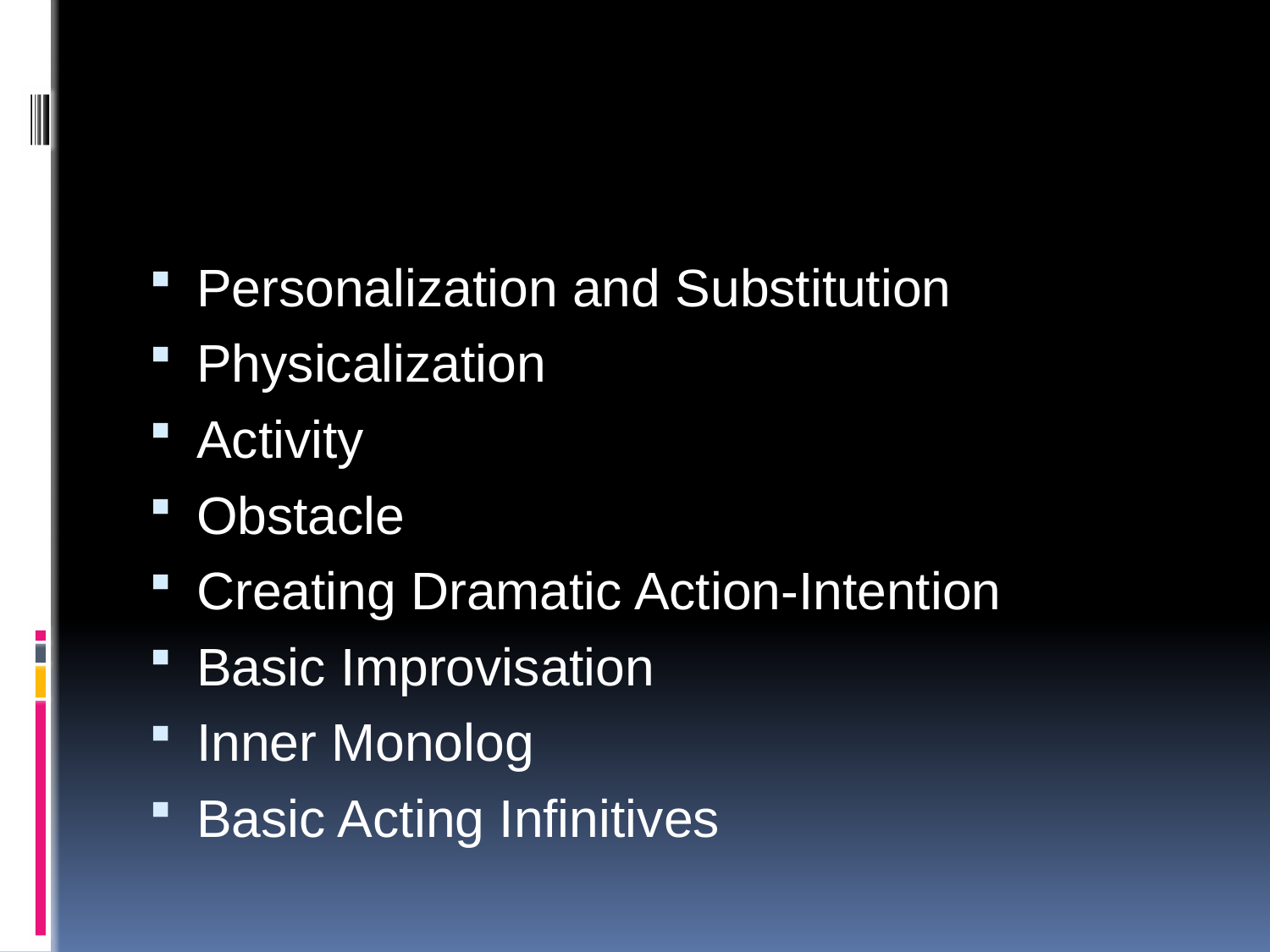

Personalization and Substitution
Physicalization
Activity
Obstacle
Creating Dramatic Action-Intention
Basic Improvisation
Inner Monolog
Basic Acting Infinitives